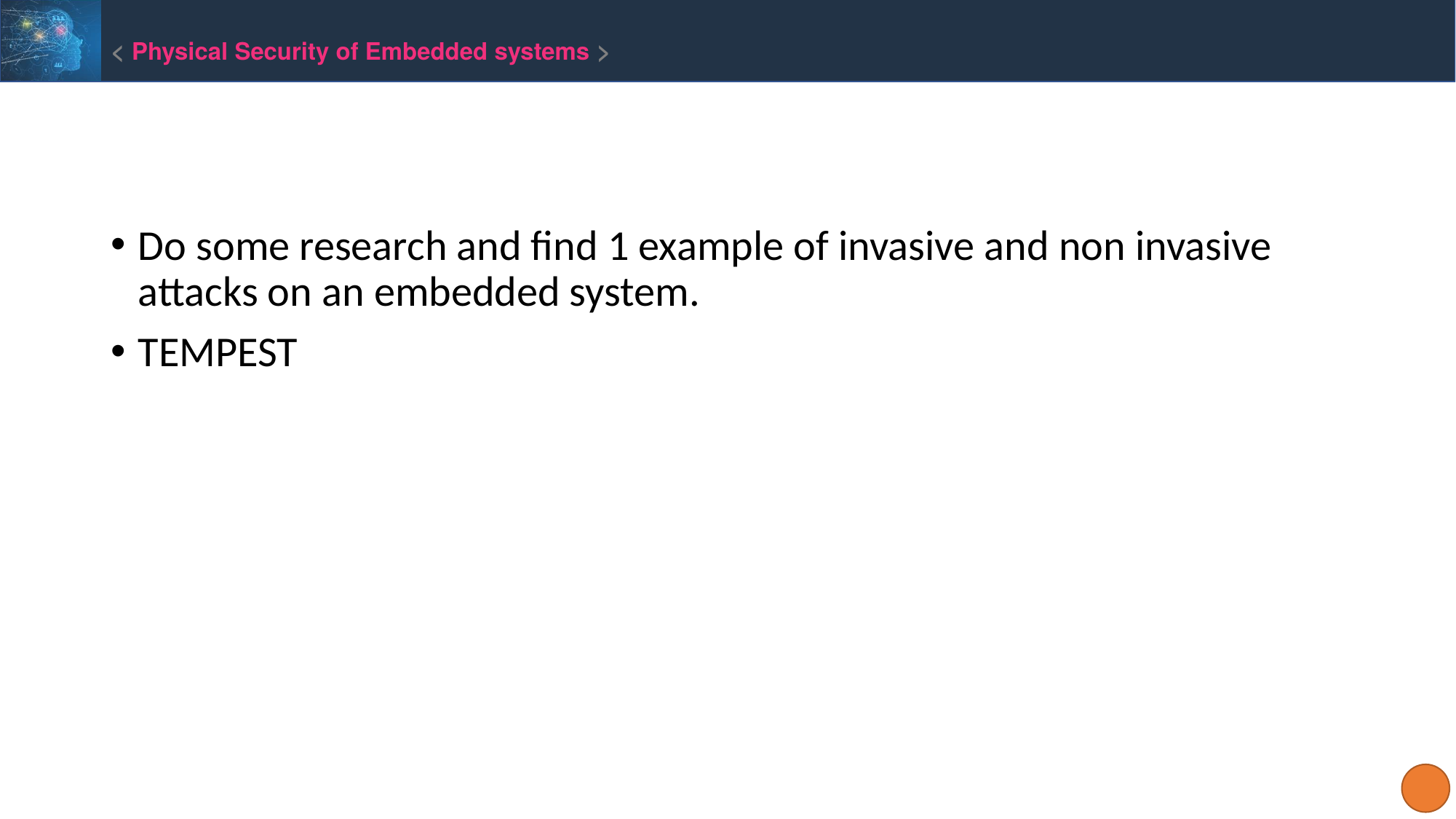

< Physical Security of Embedded systems >
Do some research and find 1 example of invasive and non invasive attacks on an embedded system.
TEMPEST